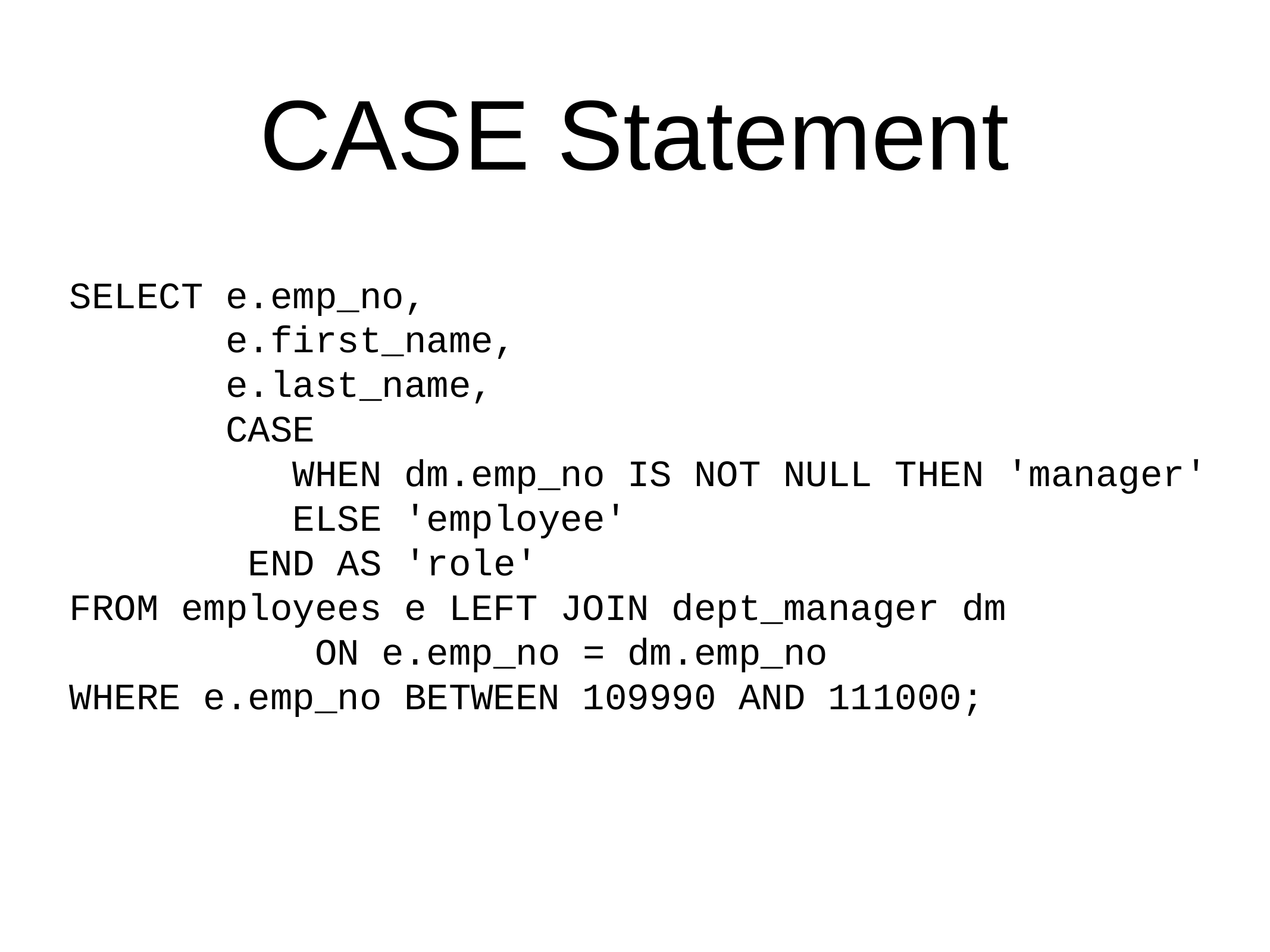

# CASE Statement
SELECT e.emp_no,
       e.first_name,
       e.last_name,
       CASE
          WHEN dm.emp_no IS NOT NULL THEN 'manager'
          ELSE 'employee'
		END AS 'role'
FROM employees e LEFT JOIN dept_manager dm
           ON e.emp_no = dm.emp_no
WHERE e.emp_no BETWEEN 109990 AND 111000;